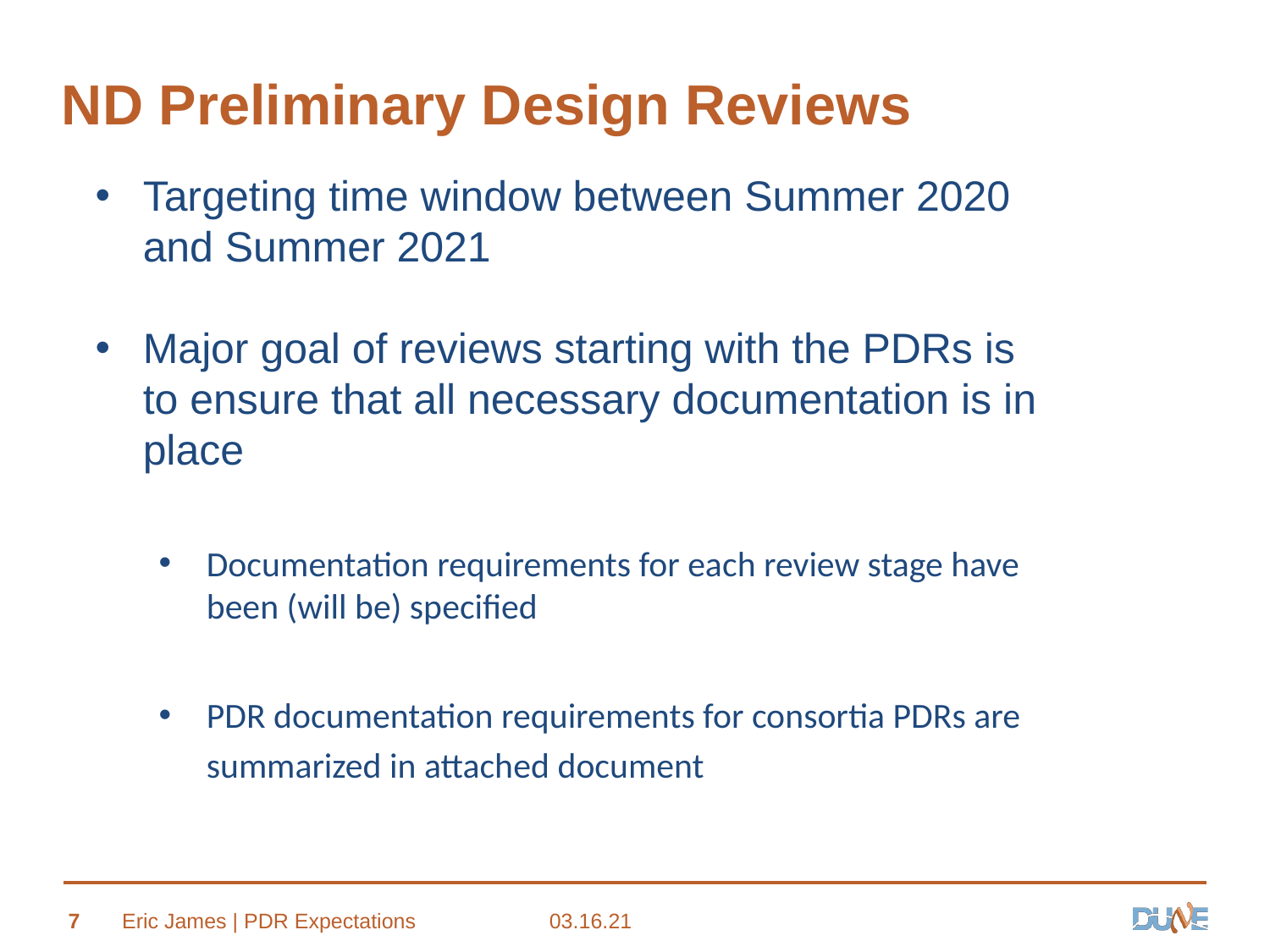

# ND Preliminary Design Reviews
Targeting time window between Summer 2020 and Summer 2021

Major goal of reviews starting with the PDRs is to ensure that all necessary documentation is in place

Documentation requirements for each review stage have been (will be) specified

PDR documentation requirements for consortia PDRs are summarized in attached document

7
Eric James | PDR Expectations
03.16.21